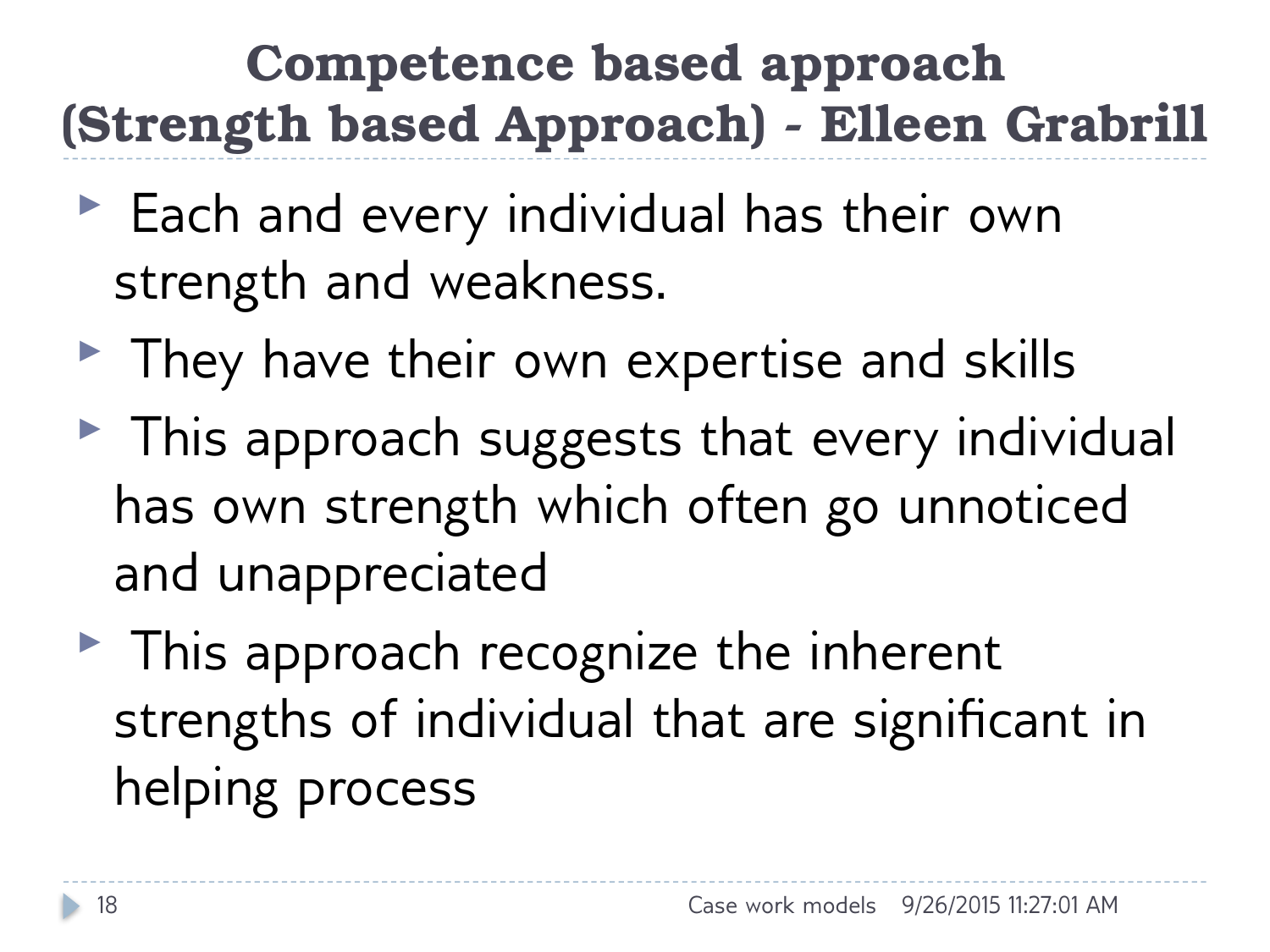

# Competence based approach (Strength based Approach) - Elleen Grabrill
 Each and every individual has their own strength and weakness.
 They have their own expertise and skills
 This approach suggests that every individual has own strength which often go unnoticed and unappreciated
 This approach recognize the inherent strengths of individual that are significant in helping process
18
Case work models
9/26/2015 11:27:01 AM